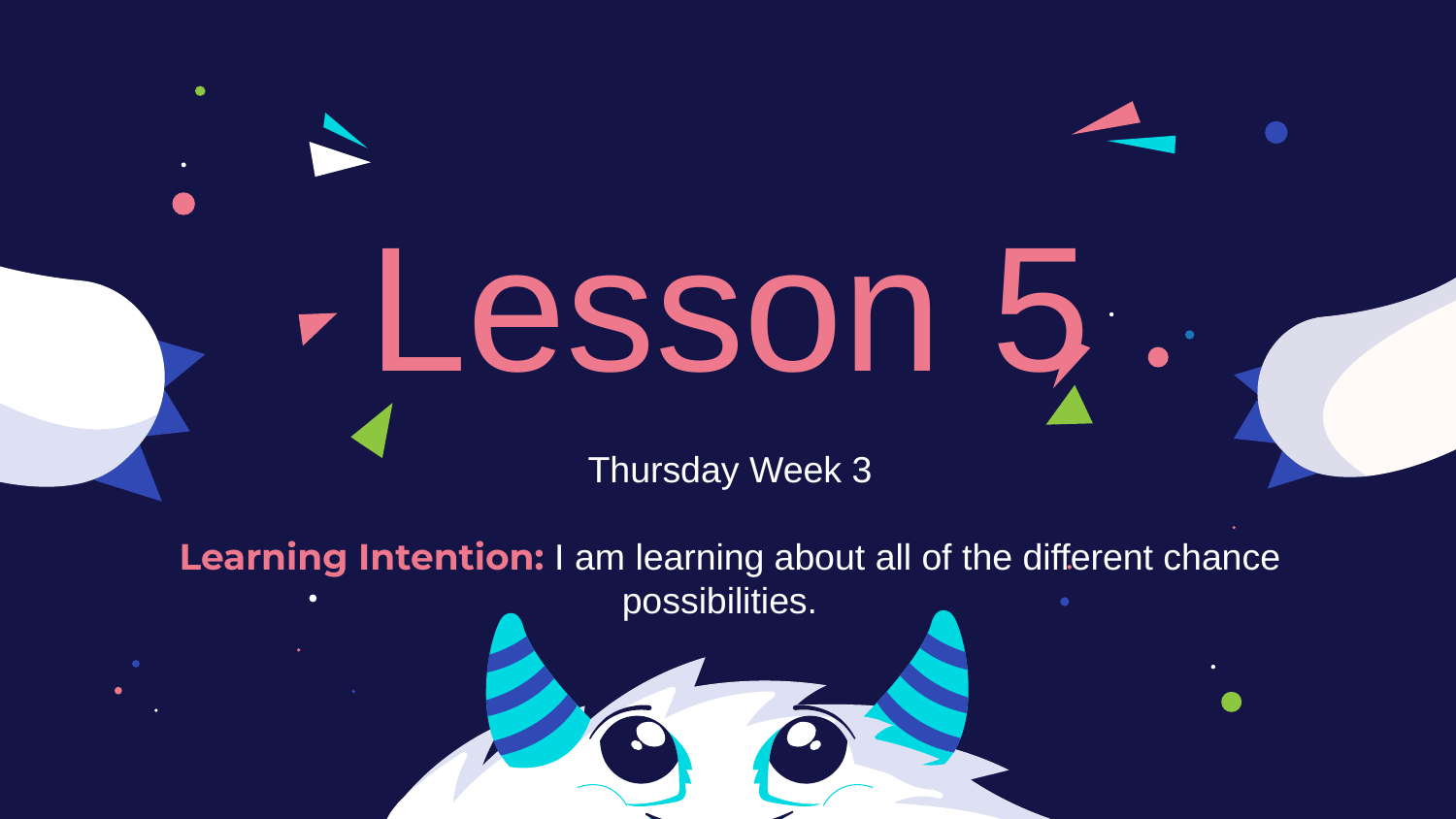

# Lesson 5

Thursday Week 3

Learning Intention: I am learning about all of the different chance possibilities.